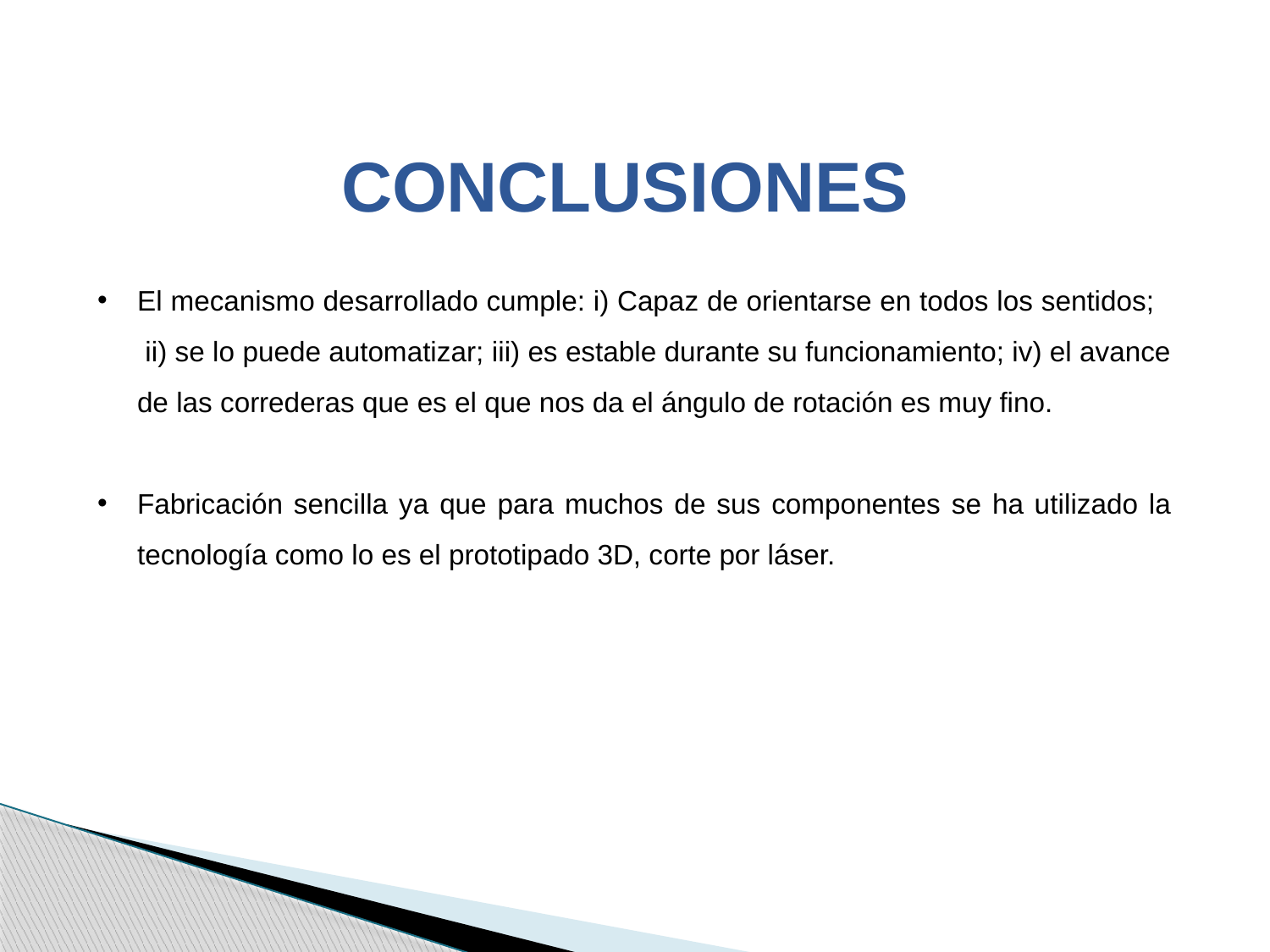

CONCLUSIONES

El mecanismo desarrollado cumple: i) Capaz de orientarse en todos los sentidos;    ii) se lo puede automatizar; iii) es estable durante su funcionamiento; iv) el avance de las correderas que es el que nos da el ángulo de rotación es muy fino.

Fabricación sencilla ya que para muchos de sus componentes se ha utilizado la tecnología como lo es el prototipado 3D, corte por láser.